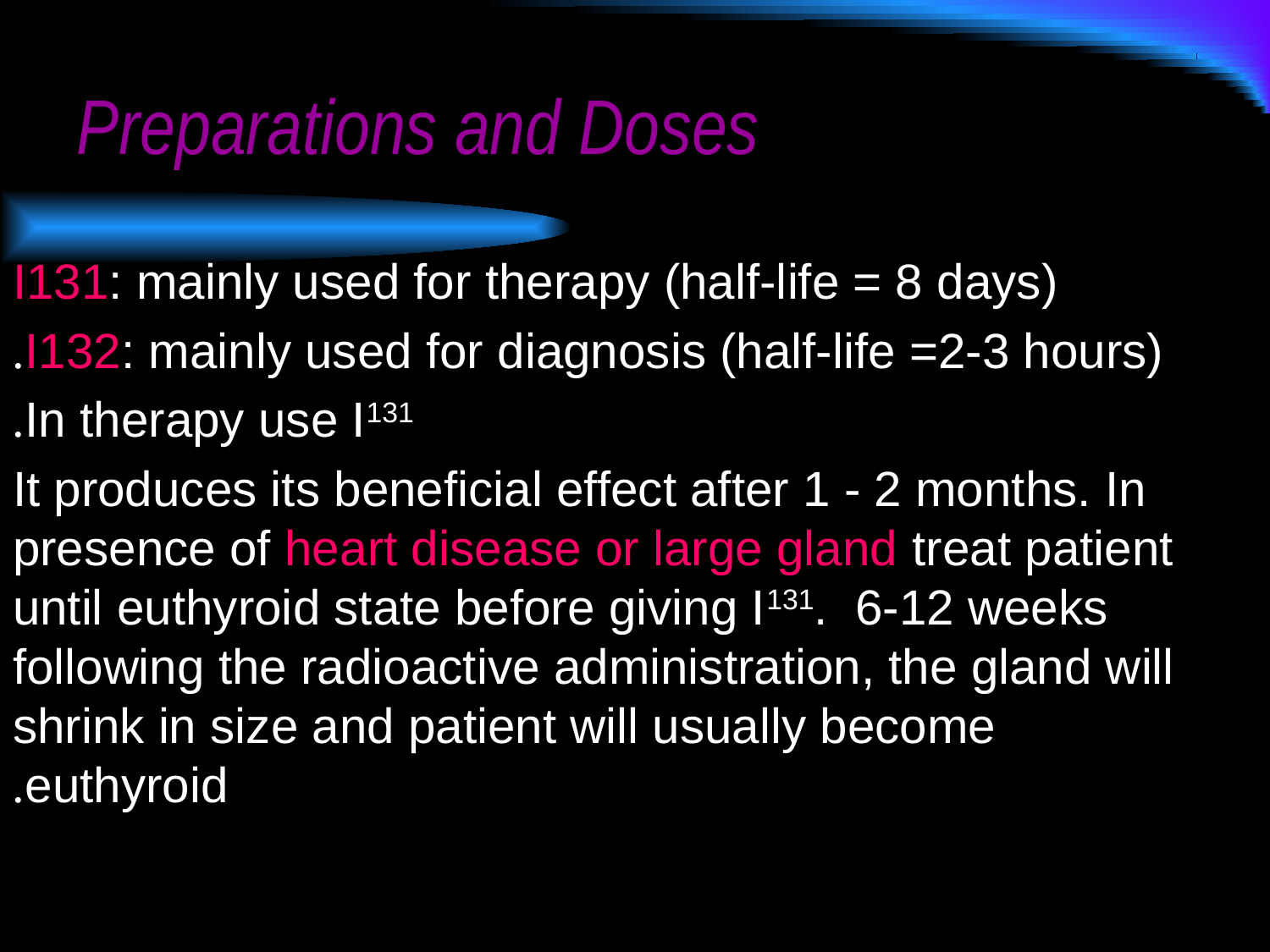

# Preparations and Doses
 I131: mainly used for therapy (half-life = 8 days)
 I132: mainly used for diagnosis (half-life =2-3 hours).
 In therapy use I131.
 It produces its beneficial effect after 1 - 2 months. In presence of heart disease or large gland treat patient until euthyroid state before giving I131.  6-12 weeks following the radioactive administration, the gland will shrink in size and patient will usually become euthyroid.